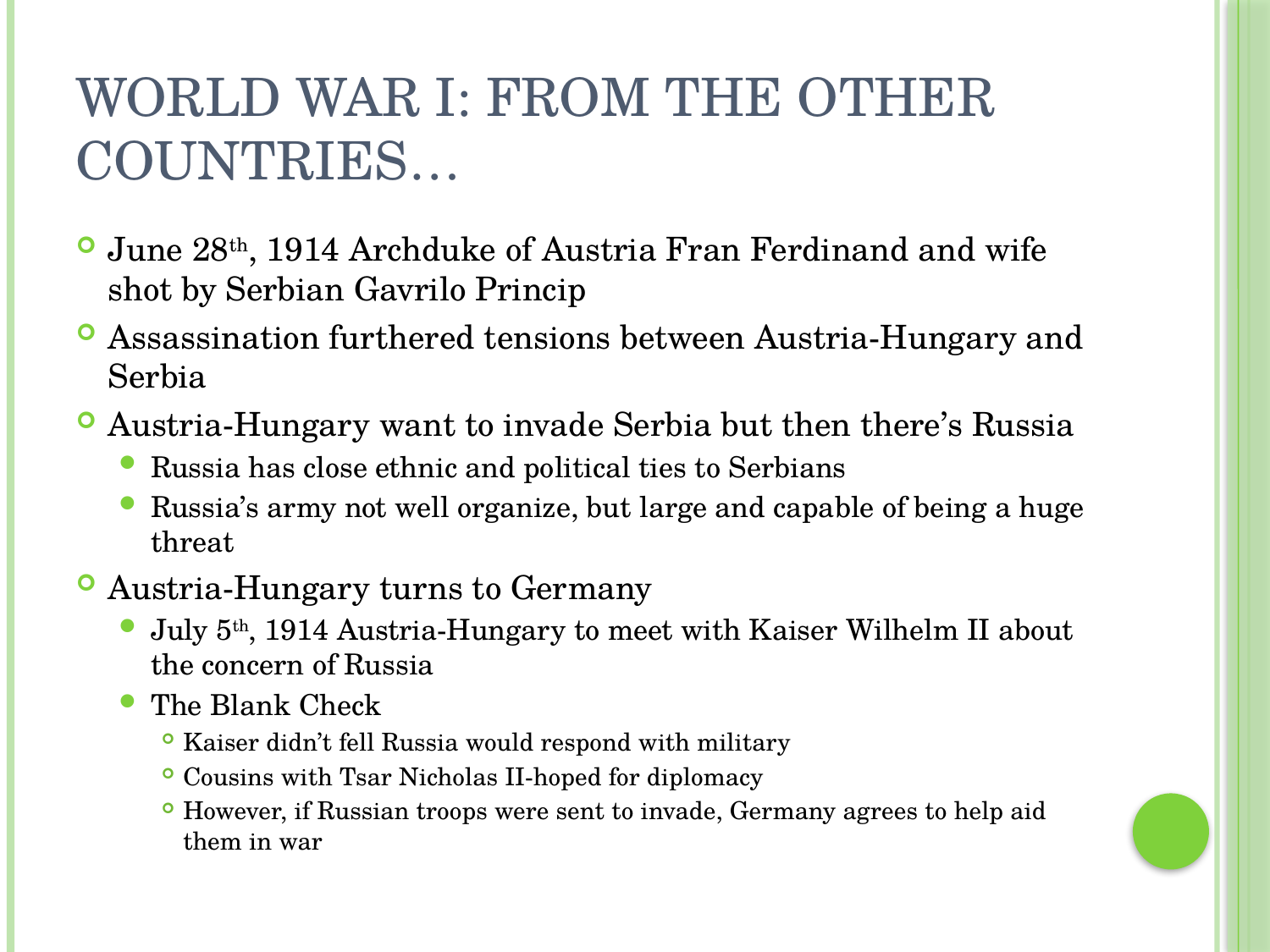

# World War I: From the other Countries…
June 28th, 1914 Archduke of Austria Fran Ferdinand and wife shot by Serbian Gavrilo Princip
Assassination furthered tensions between Austria-Hungary and Serbia
Austria-Hungary want to invade Serbia but then there’s Russia
Russia has close ethnic and political ties to Serbians
Russia’s army not well organize, but large and capable of being a huge threat
Austria-Hungary turns to Germany
July 5th, 1914 Austria-Hungary to meet with Kaiser Wilhelm II about the concern of Russia
The Blank Check
Kaiser didn’t fell Russia would respond with military
Cousins with Tsar Nicholas II-hoped for diplomacy
However, if Russian troops were sent to invade, Germany agrees to help aid them in war